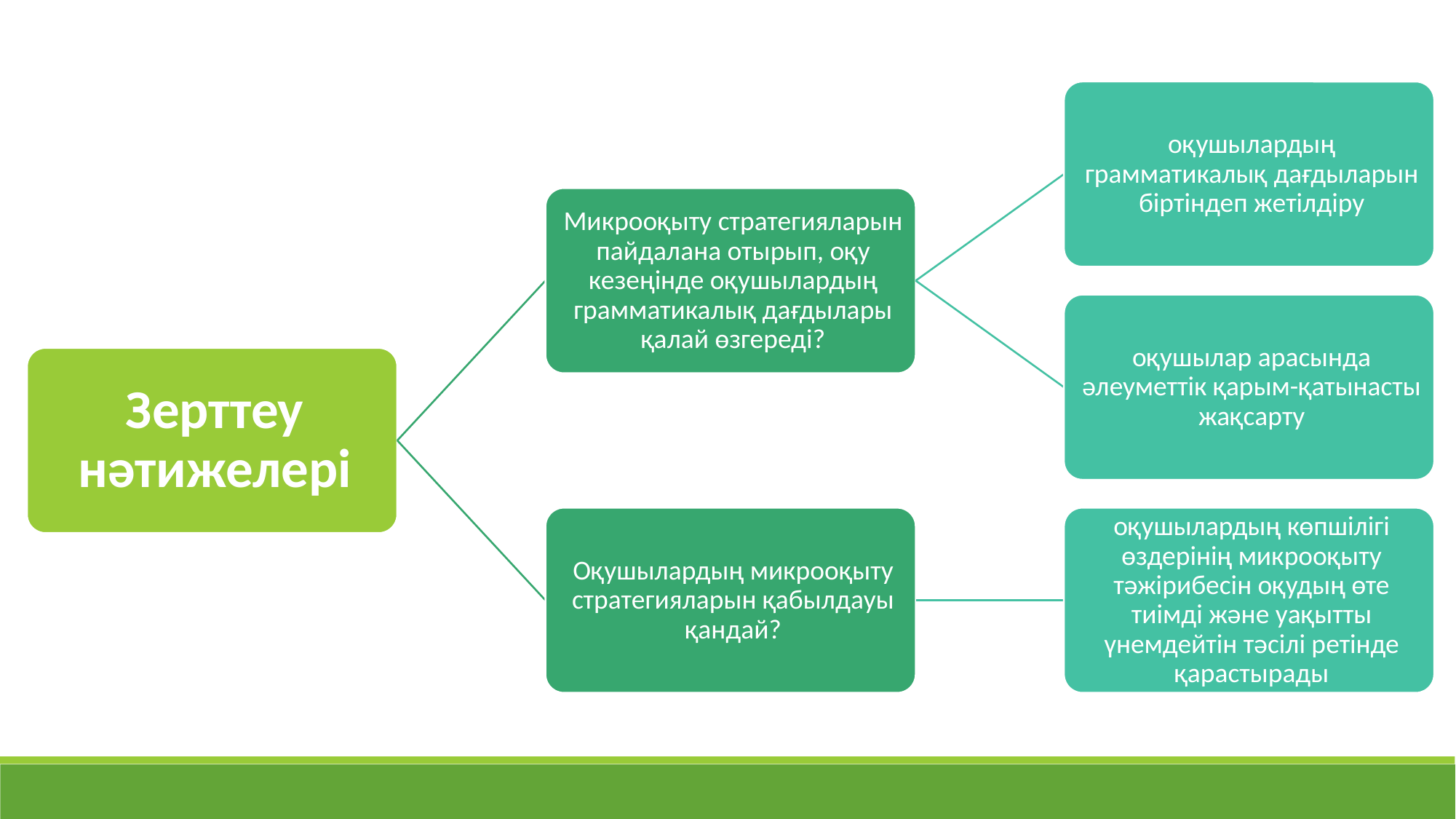

Зерттеу нәтижелері

Микрооқыту стратегияларын пайдалана отырып, оқу кезеңінде оқушылардың грамматикалық дағдылары қалай өзгереді?

оқушылардың грамматикалық дағдыларын біртіндеп жетілдіру

оқушылар арасында әлеуметтік қарым-қатынасты жақсарту

Оқушылардың микрооқыту стратегияларын қабылдауы қандай?

оқушылардың көпшілігі өздерінің микрооқыту тәжірибесін оқудың өте тиімді және уақытты үнемдейтін тәсілі ретінде қарастырады